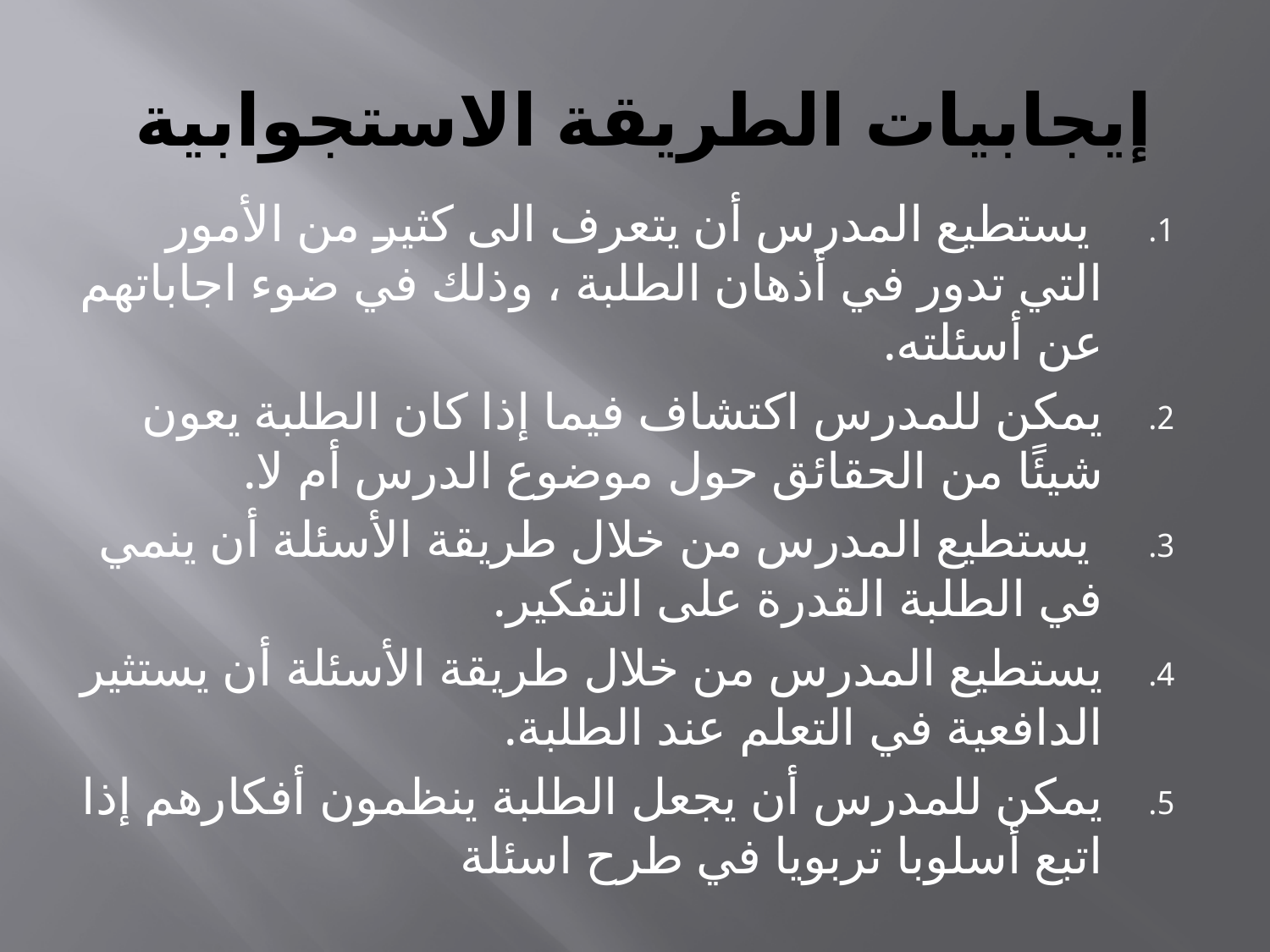

# إيجابيات الطريقة الاستجوابية
 يستطيع المدرس أن يتعرف الى كثير من الأمور التي تدور في أذهان الطلبة ، وذلك في ضوء اجاباتهم عن أسئلته.
يمكن للمدرس اكتشاف فيما إذا كان الطلبة يعون شيئًا من الحقائق حول موضوع الدرس أم لا.
 يستطيع المدرس من خلال طريقة الأسئلة أن ينمي في الطلبة القدرة على التفكير.
يستطيع المدرس من خلال طريقة الأسئلة أن يستثير الدافعية في التعلم عند الطلبة.
يمكن للمدرس أن يجعل الطلبة ينظمون أفكارهم إذا اتبع أسلوبا تربويا في طرح اسئلة